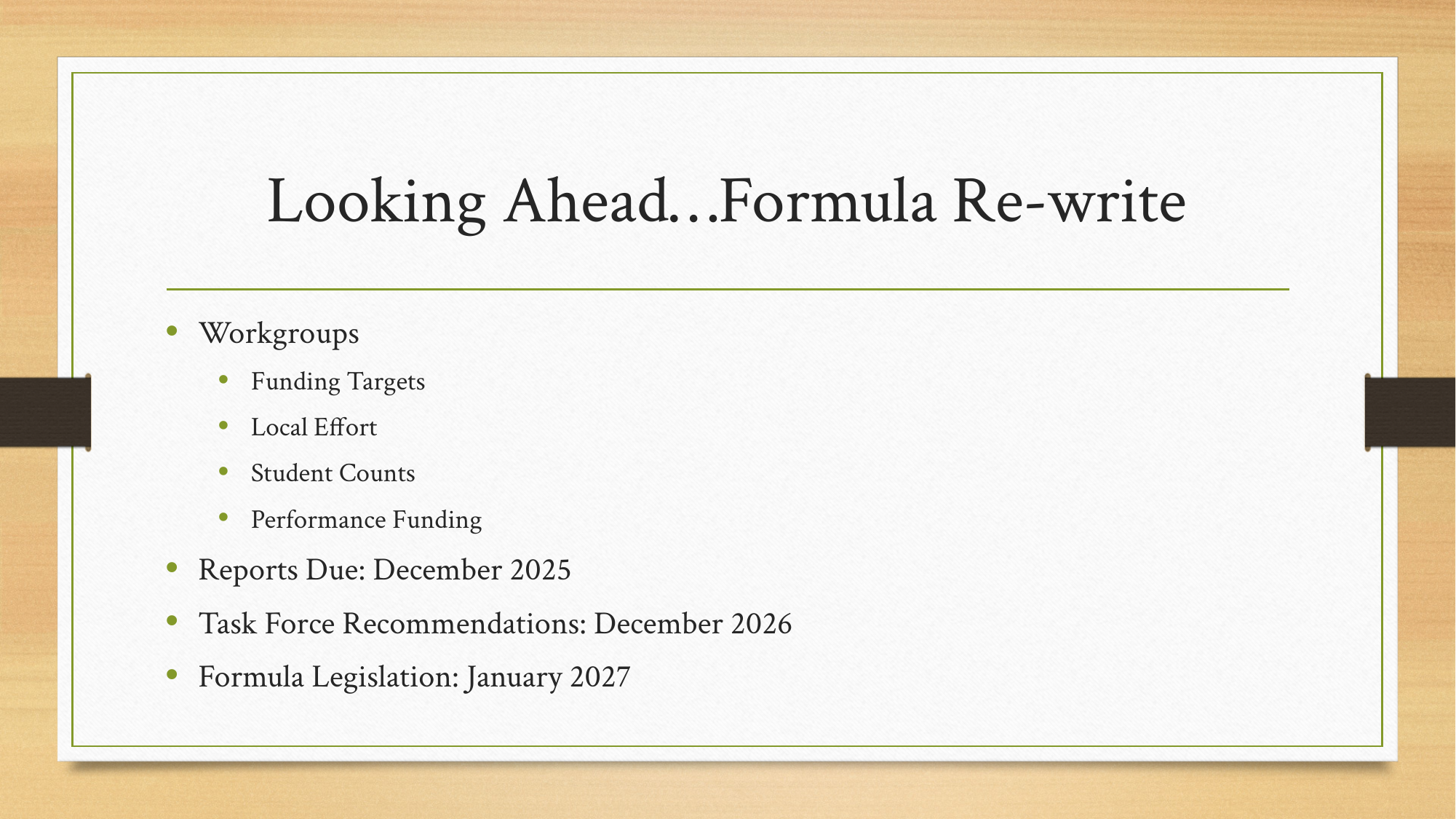

# Looking Ahead…Formula Re-write
Workgroups
Funding Targets
Local Effort
Student Counts
Performance Funding
Reports Due: December 2025
Task Force Recommendations: December 2026
Formula Legislation: January 2027